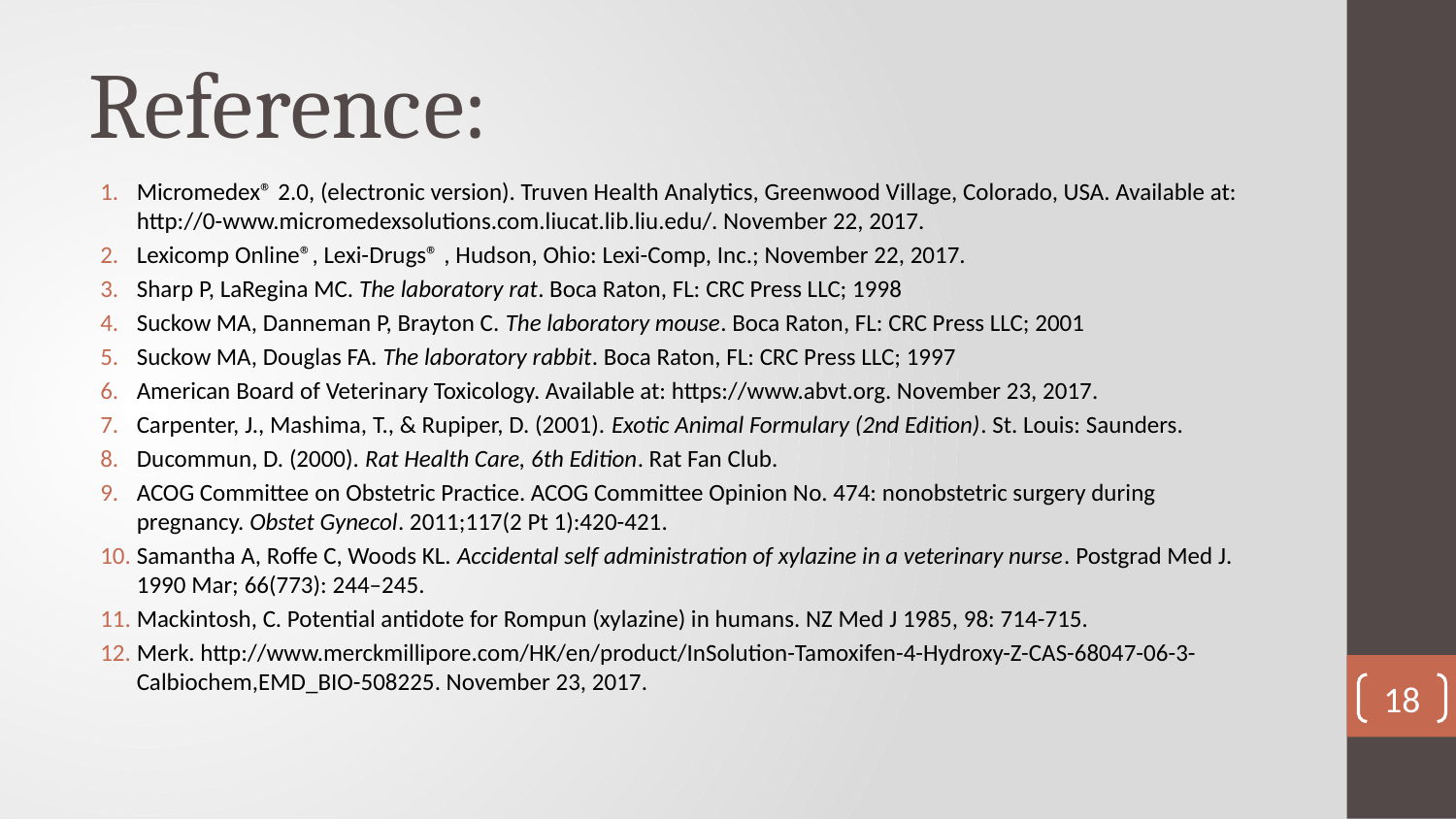

# Reference:
Micromedex® 2.0, (electronic version). Truven Health Analytics, Greenwood Village, Colorado, USA. Available at: http://0-www.micromedexsolutions.com.liucat.lib.liu.edu/. November 22, 2017.
Lexicomp Online®, Lexi-Drugs® , Hudson, Ohio: Lexi-Comp, Inc.; November 22, 2017.
Sharp P, LaRegina MC. The laboratory rat. Boca Raton, FL: CRC Press LLC; 1998
Suckow MA, Danneman P, Brayton C. The laboratory mouse. Boca Raton, FL: CRC Press LLC; 2001
Suckow MA, Douglas FA. The laboratory rabbit. Boca Raton, FL: CRC Press LLC; 1997
American Board of Veterinary Toxicology. Available at: https://www.abvt.org. November 23, 2017.
Carpenter, J., Mashima, T., & Rupiper, D. (2001). Exotic Animal Formulary (2nd Edition). St. Louis: Saunders.
Ducommun, D. (2000). Rat Health Care, 6th Edition. Rat Fan Club.
ACOG Committee on Obstetric Practice. ACOG Committee Opinion No. 474: nonobstetric surgery during pregnancy. Obstet Gynecol. 2011;117(2 Pt 1):420-421.
Samantha A, Roffe C, Woods KL. Accidental self administration of xylazine in a veterinary nurse. Postgrad Med J. 1990 Mar; 66(773): 244–245.
Mackintosh, C. Potential antidote for Rompun (xylazine) in humans. NZ Med J 1985, 98: 714-715.
Merk. http://www.merckmillipore.com/HK/en/product/InSolution-Tamoxifen-4-Hydroxy-Z-CAS-68047-06-3-Calbiochem,EMD_BIO-508225. November 23, 2017.

18